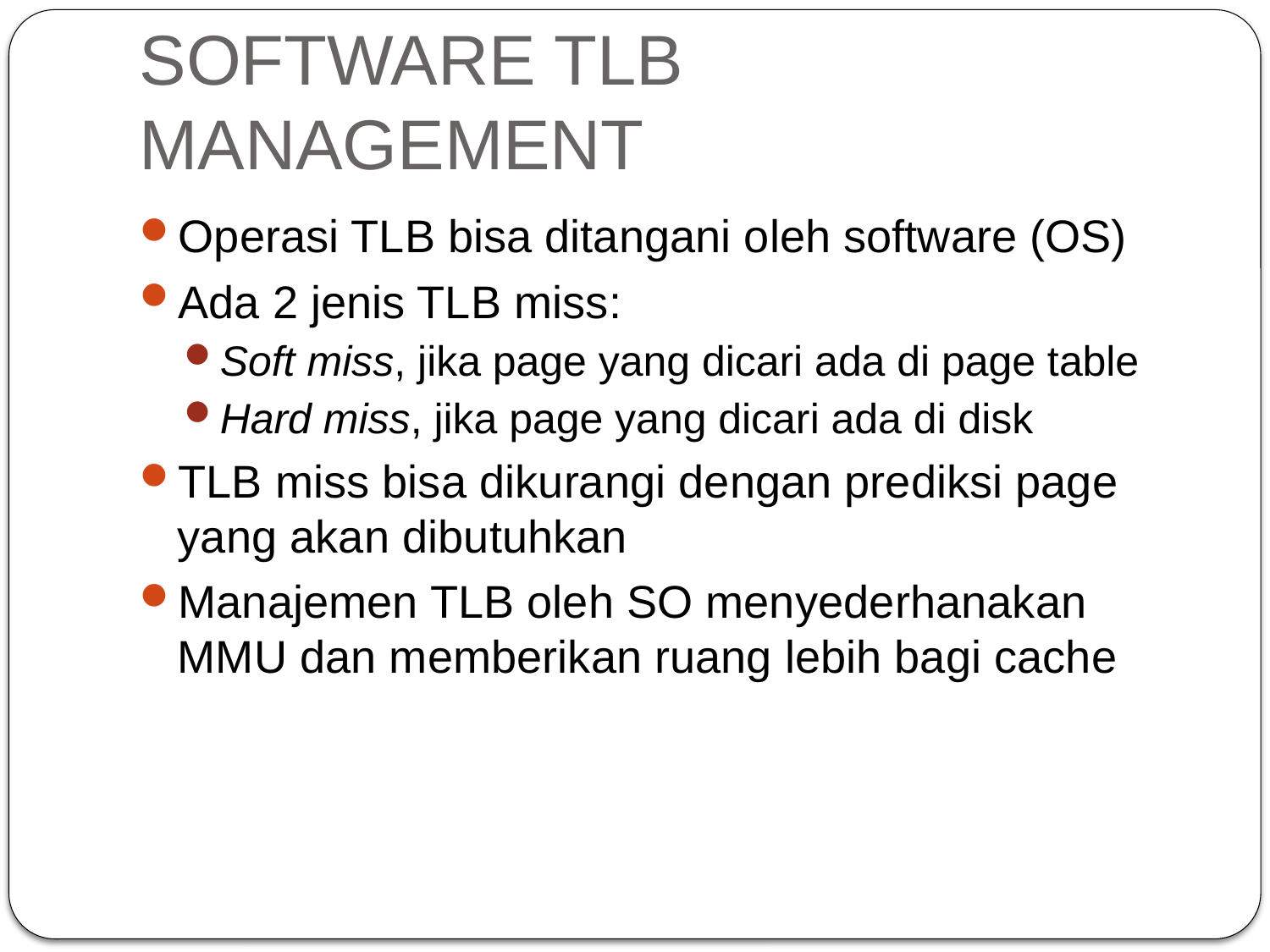

# SOFTWARE TLB MANAGEMENT
Operasi TLB bisa ditangani oleh software (OS)
Ada 2 jenis TLB miss:
Soft miss, jika page yang dicari ada di page table
Hard miss, jika page yang dicari ada di disk
TLB miss bisa dikurangi dengan prediksi page yang akan dibutuhkan
Manajemen TLB oleh SO menyederhanakan MMU dan memberikan ruang lebih bagi cache